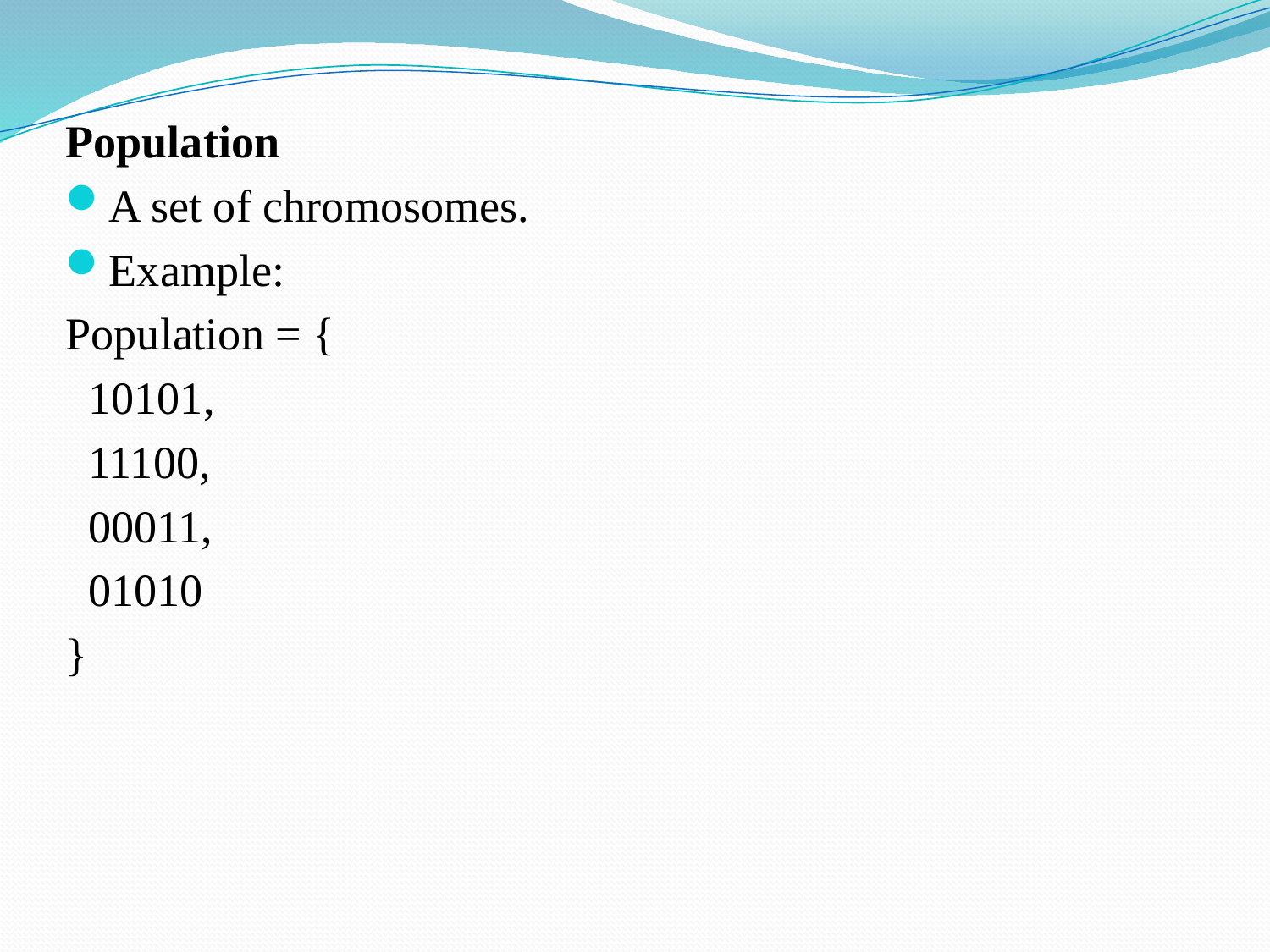

Population
A set of chromosomes.
Example:
Population = {
  10101,
  11100,
  00011,
  01010
}